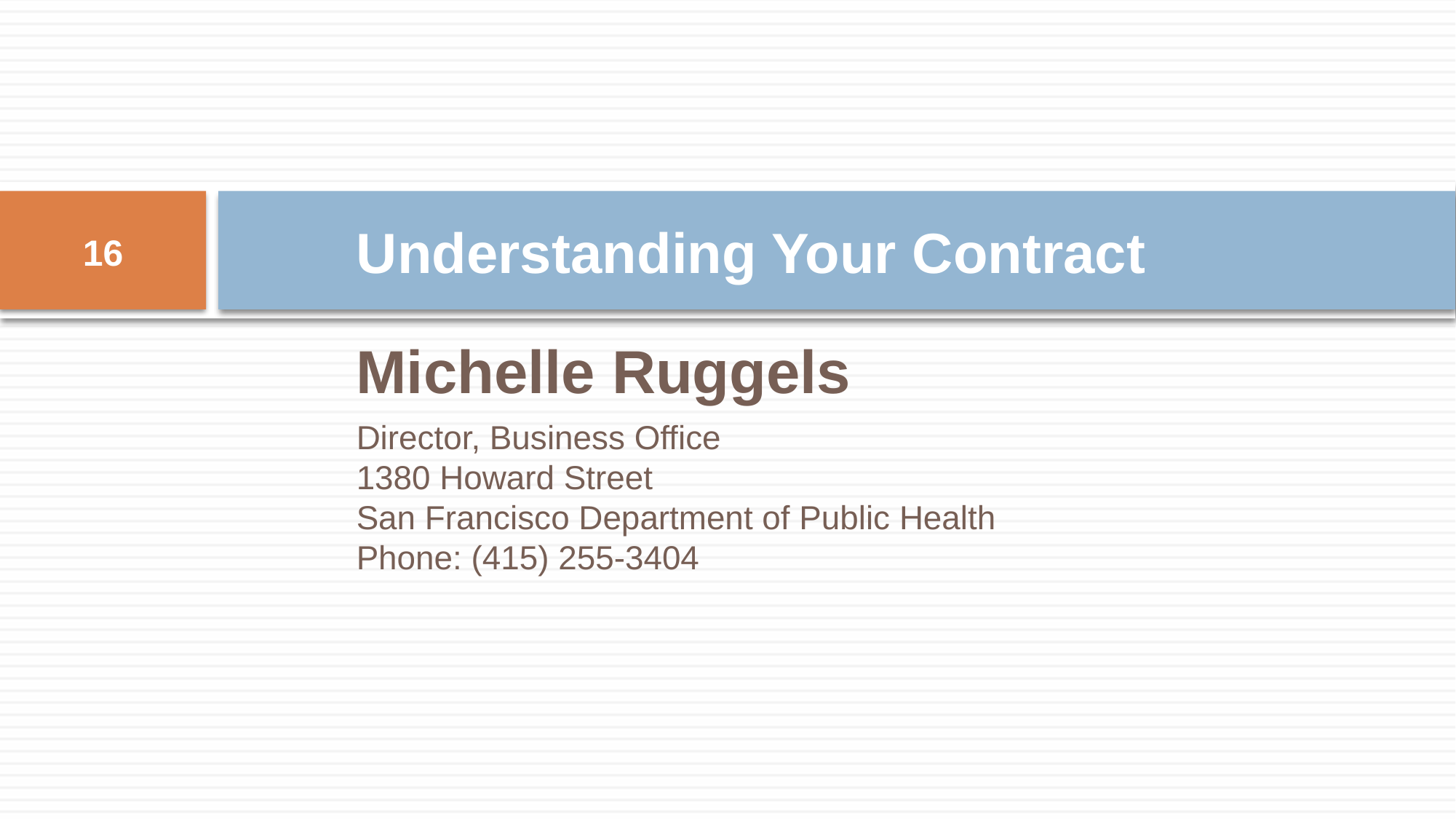

# Understanding Your Contract
16
Michelle Ruggels
Director, Business Office
1380 Howard Street
San Francisco Department of Public Health
Phone: (415) 255-3404